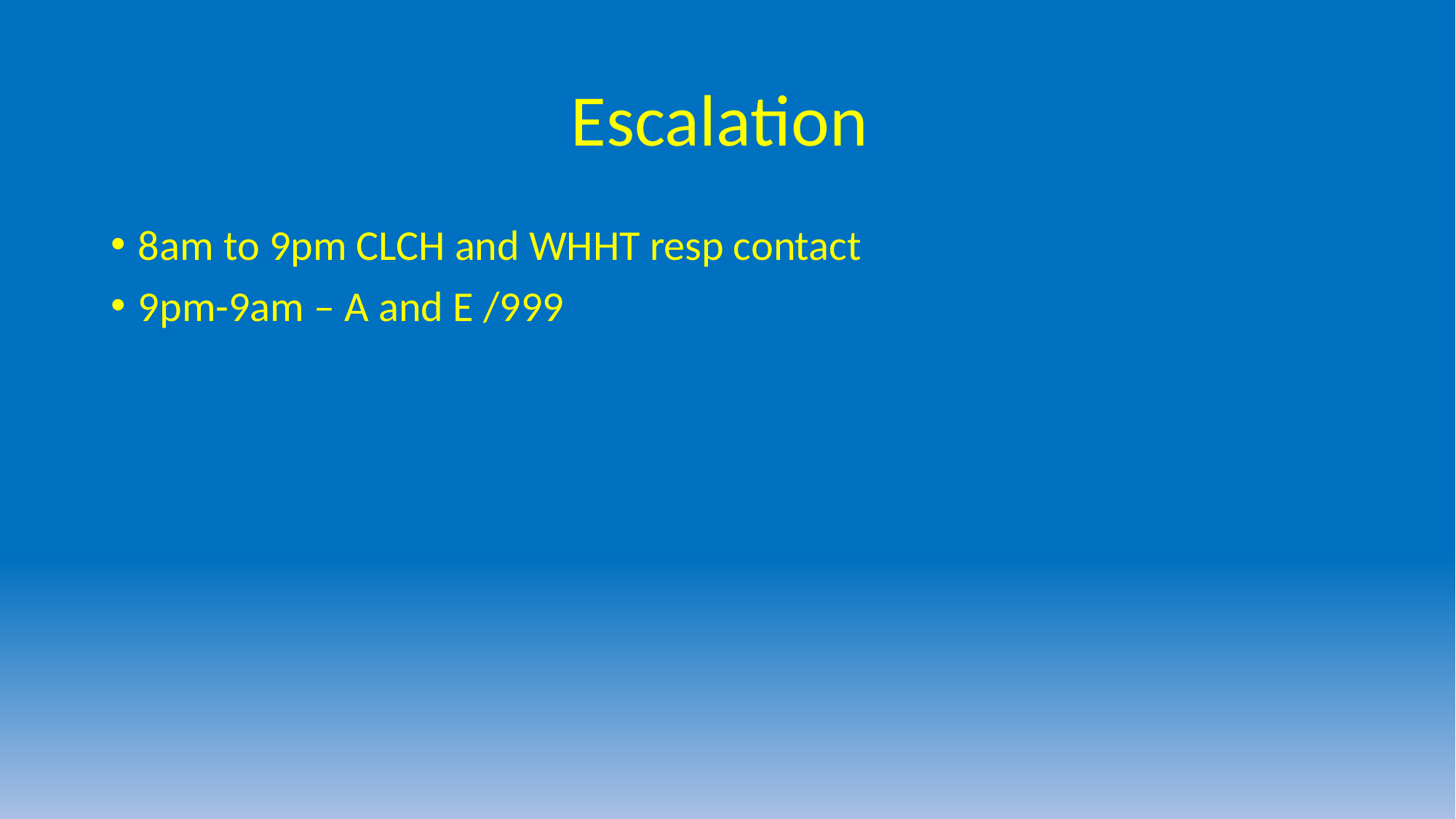

# Escalation
8am to 9pm CLCH and WHHT resp contact
9pm-9am – A and E /999